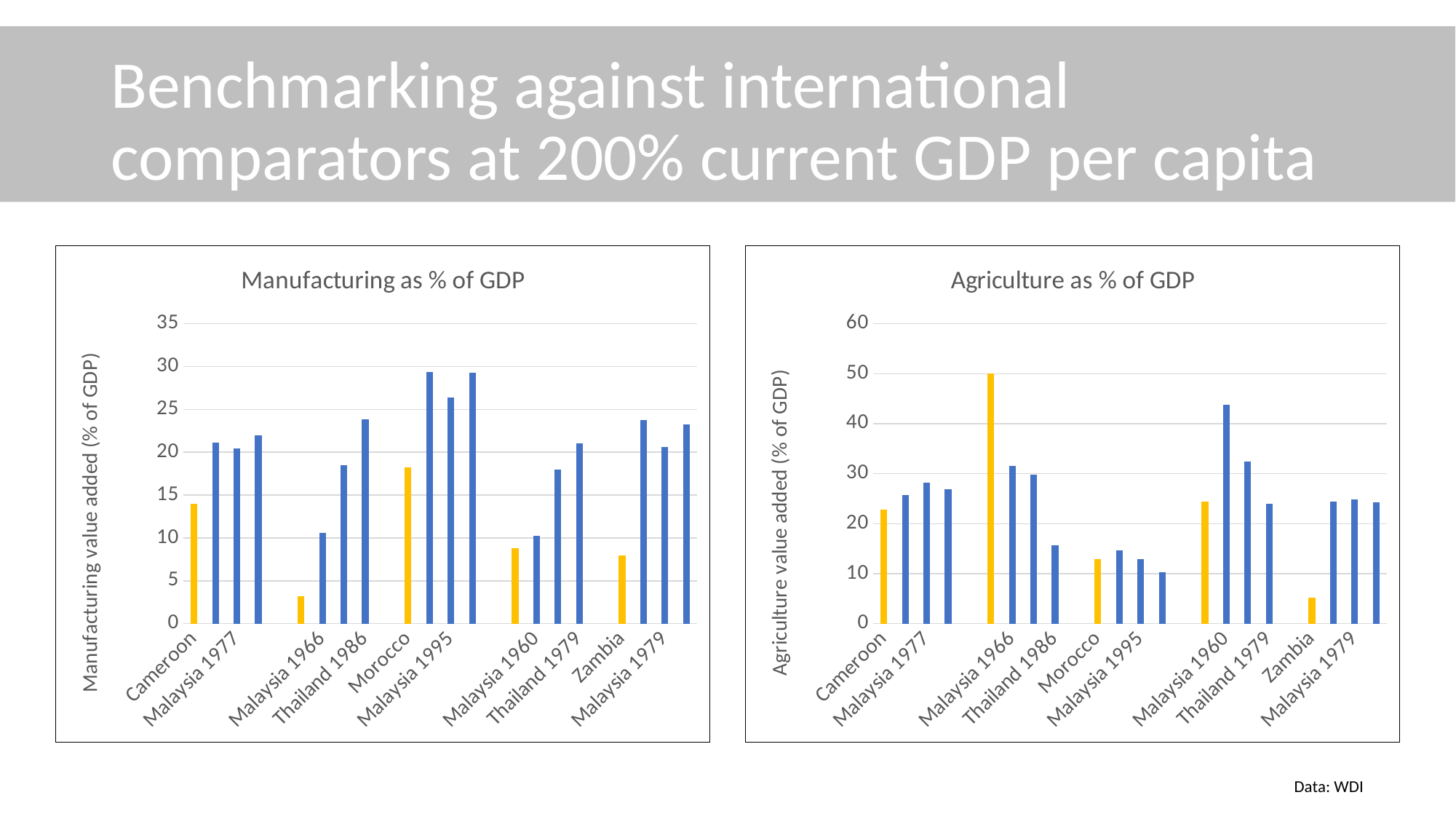

# Benchmarking against international comparators at 200% current GDP per capita

### Chart:

| Category | Manufacturing as % of GDP |
|---|---|
| Cameroon | 14.015943840380269 |
| Colombia 1970 | 21.154706272459475 |
| Malaysia 1977 | 20.42706338899196 |
| Rep. of Korea 1975 | 21.93890935037408 |
|  | None |
| Chad | 3.2069010720122395 |
| Malaysia 1966 | 10.564815546087498 |
| Rep. of Korea 1969 | 18.503003203747443 |
| Thailand 1986 | 23.87556950800606 |
|  | None |
| Morocco | 18.261412000360956 |
| Brazil 1977 | 29.344832986275023 |
| Malaysia 1995 | 26.378150958322845 |
| Rep. of Korea 1987 | 29.235733733297376 |
|  | None |
| Uganda | 8.833866397350858 |
| Malaysia 1960 | 10.26098022502557 |
| Rep. of Korea 1967 | 17.93652748696473 |
| Thailand 1979 | 21.041332056114005 |
|  | None |
| Zambia | 7.929997344116299 |
| Colombia 1975 | 23.712444459006147 |
| Malaysia 1979 | 20.59815138721351 |
| Rep. of Korea 1977 | 23.232688701147552 |

### Chart:

| Category | Agriculture as % of GDP |
|---|---|
| Cameroon | 22.81808350116891 |
| Colombia 1970 | 25.685158623667853 |
| Malaysia 1977 | 28.214461348175636 |
| Rep. of Korea 1975 | 26.864356092800705 |
|  | None |
| Chad | 50.05602887417089 |
| Malaysia 1966 | 31.541235581419514 |
| Rep. of Korea 1969 | 29.8572425984521 |
| Thailand 1986 | 15.664149896263279 |
|  | None |
| Morocco | 12.951519691870613 |
| Brazil 1977 | 14.674985881263003 |
| Malaysia 1995 | 12.949944262648783 |
| Rep. of Korea 1987 | 10.293655865913532 |
|  | None |
| Uganda | 24.43603065831584 |
| Malaysia 1960 | 43.715932492328676 |
| Rep. of Korea 1967 | 32.36523381368806 |
| Thailand 1979 | 23.993559503153353 |
|  | None |
| Zambia | 5.25077405787987 |
| Colombia 1975 | 24.387883431330792 |
| Malaysia 1979 | 24.87528584352921 |
| Rep. of Korea 1977 | 24.20777779787856 |
Data: WDI